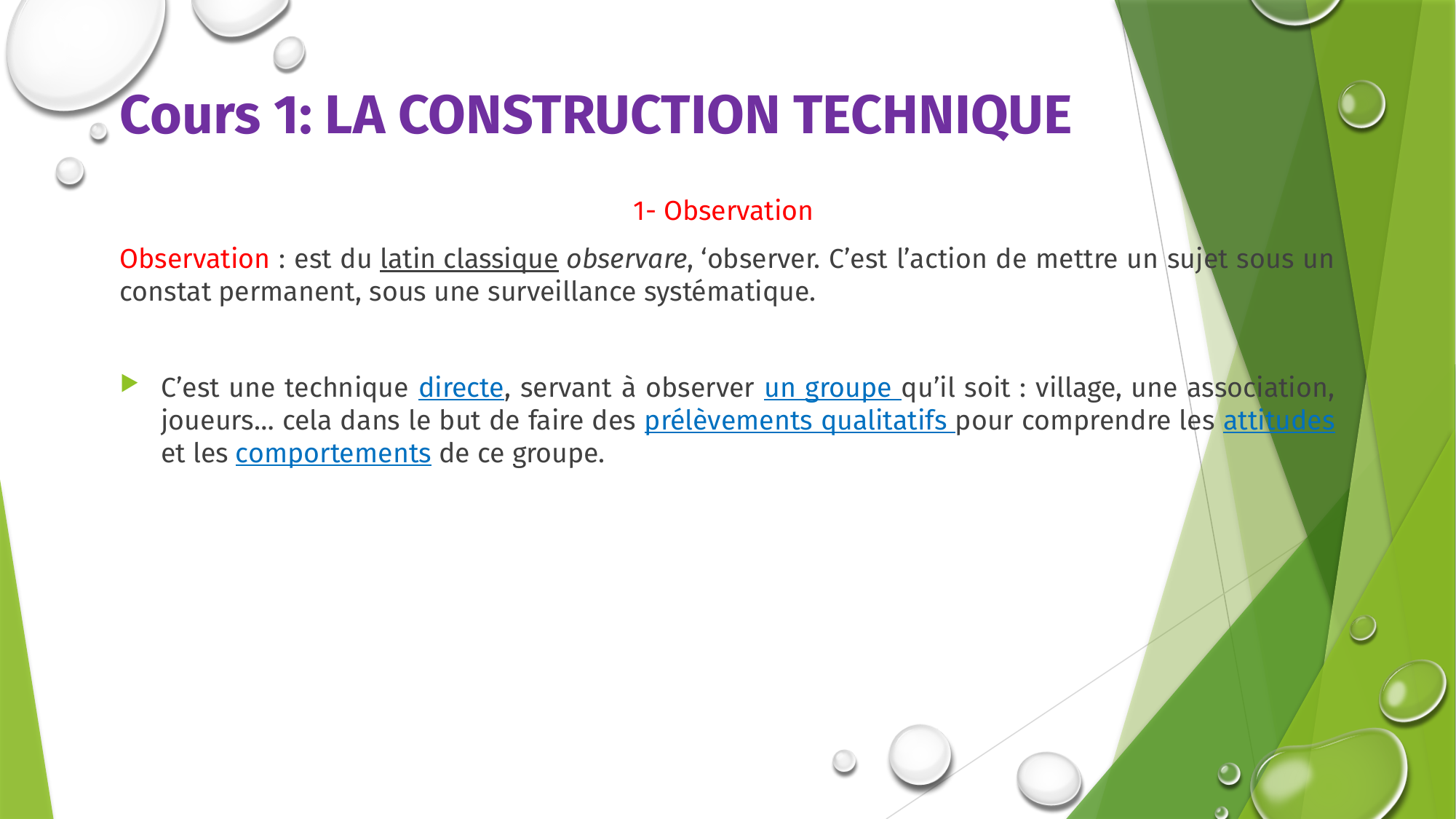

# Cours 1: LA CONSTRUCTION TECHNIQUE
1- Observation
Observation : est du latin classique observare, ‘observer. C’est l’action de mettre un sujet sous un constat permanent, sous une surveillance systématique.

C’est une technique directe, servant à observer un groupe qu’il soit : village, une association, joueurs… cela dans le but de faire des prélèvements qualitatifs pour comprendre les attitudes et les comportements de ce groupe.